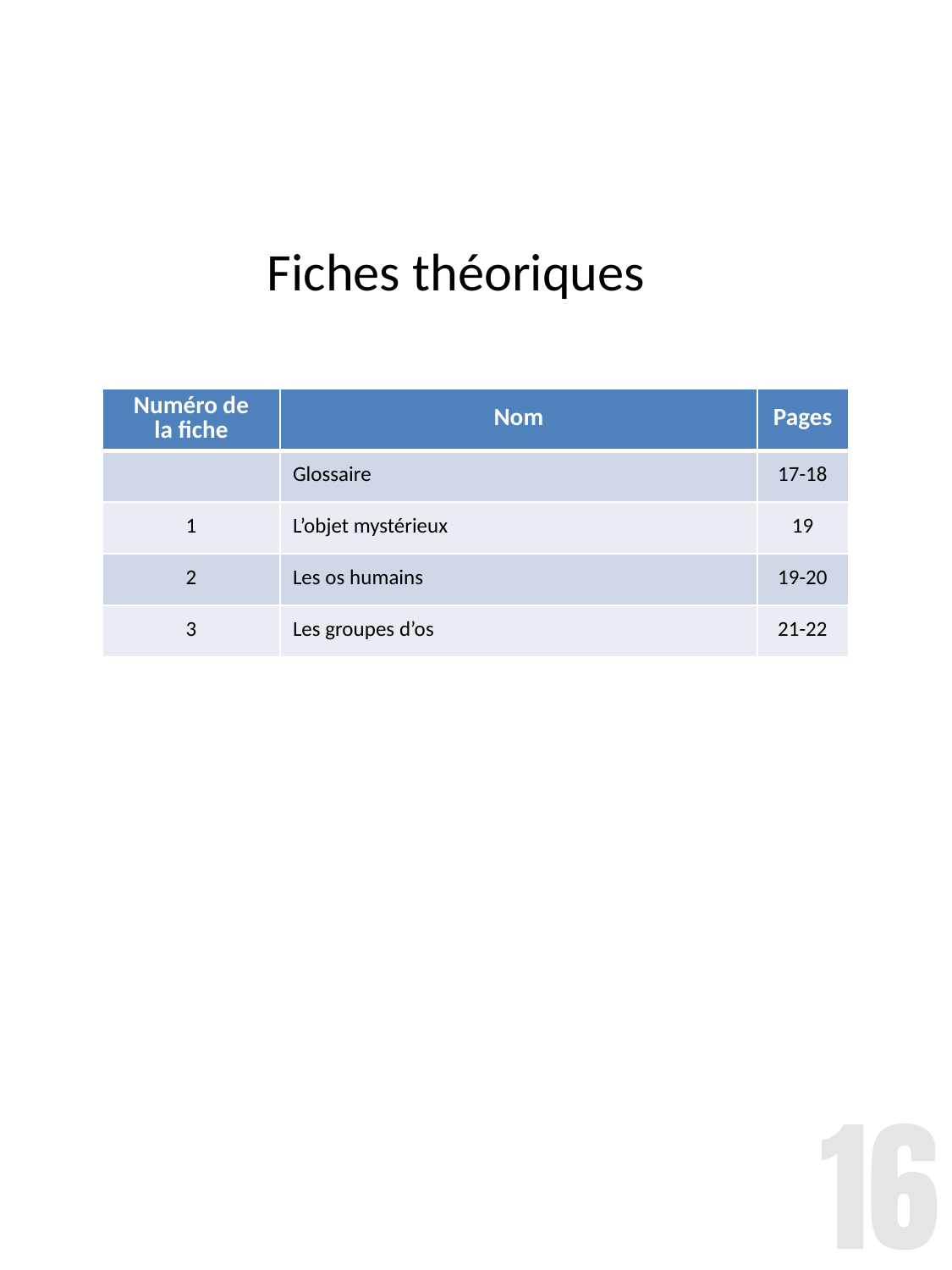

# Fiches théoriques
| Numéro de la fiche | Nom | Pages |
| --- | --- | --- |
|  | Glossaire | 17-18 |
| 1 | L’objet mystérieux | 19 |
| 2 | Les os humains | 19-20 |
| 3 | Les groupes d’os | 21-22 |
16